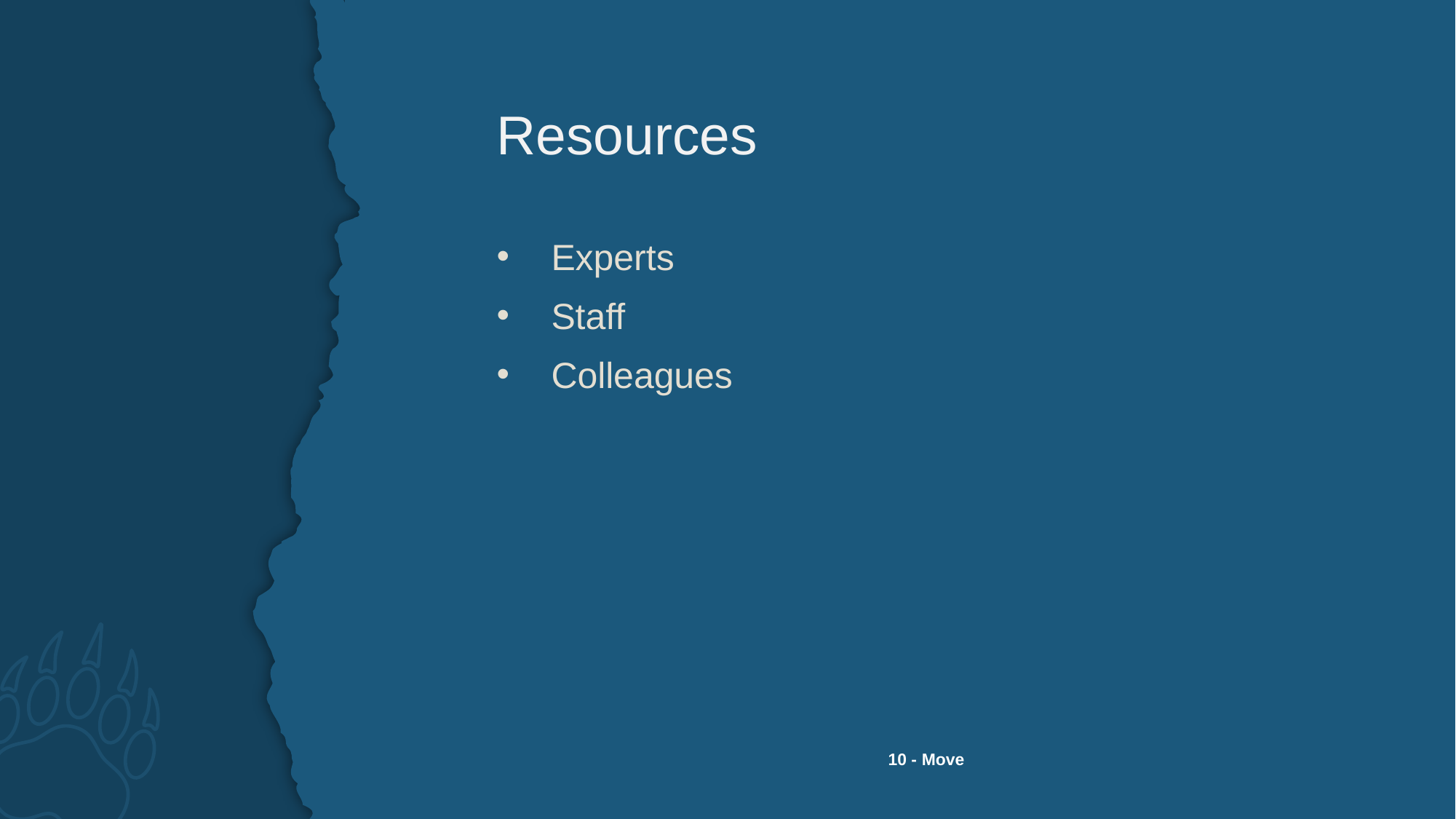

# Resources
Experts
Staff
Colleagues

10 - Move